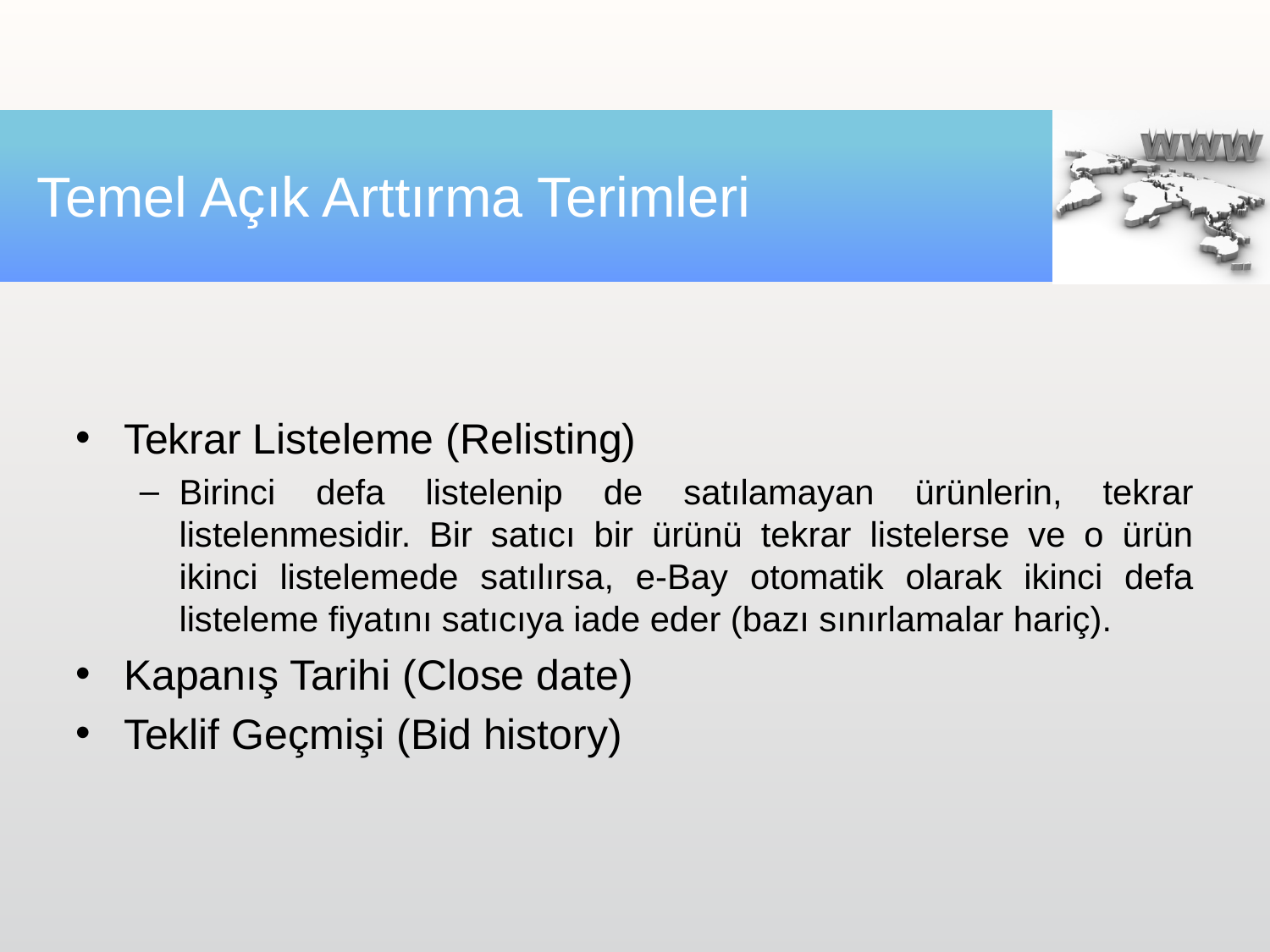

# Temel Açık Arttırma Terimleri
Tekrar Listeleme (Relisting)
Birinci defa listelenip de satılamayan ürünlerin, tekrar listelenmesidir. Bir satıcı bir ürünü tekrar listelerse ve o ürün ikinci listelemede satılırsa, e-Bay otomatik olarak ikinci defa listeleme fiyatını satıcıya iade eder (bazı sınırlamalar hariç).
Kapanış Tarihi (Close date)
Teklif Geçmişi (Bid history)